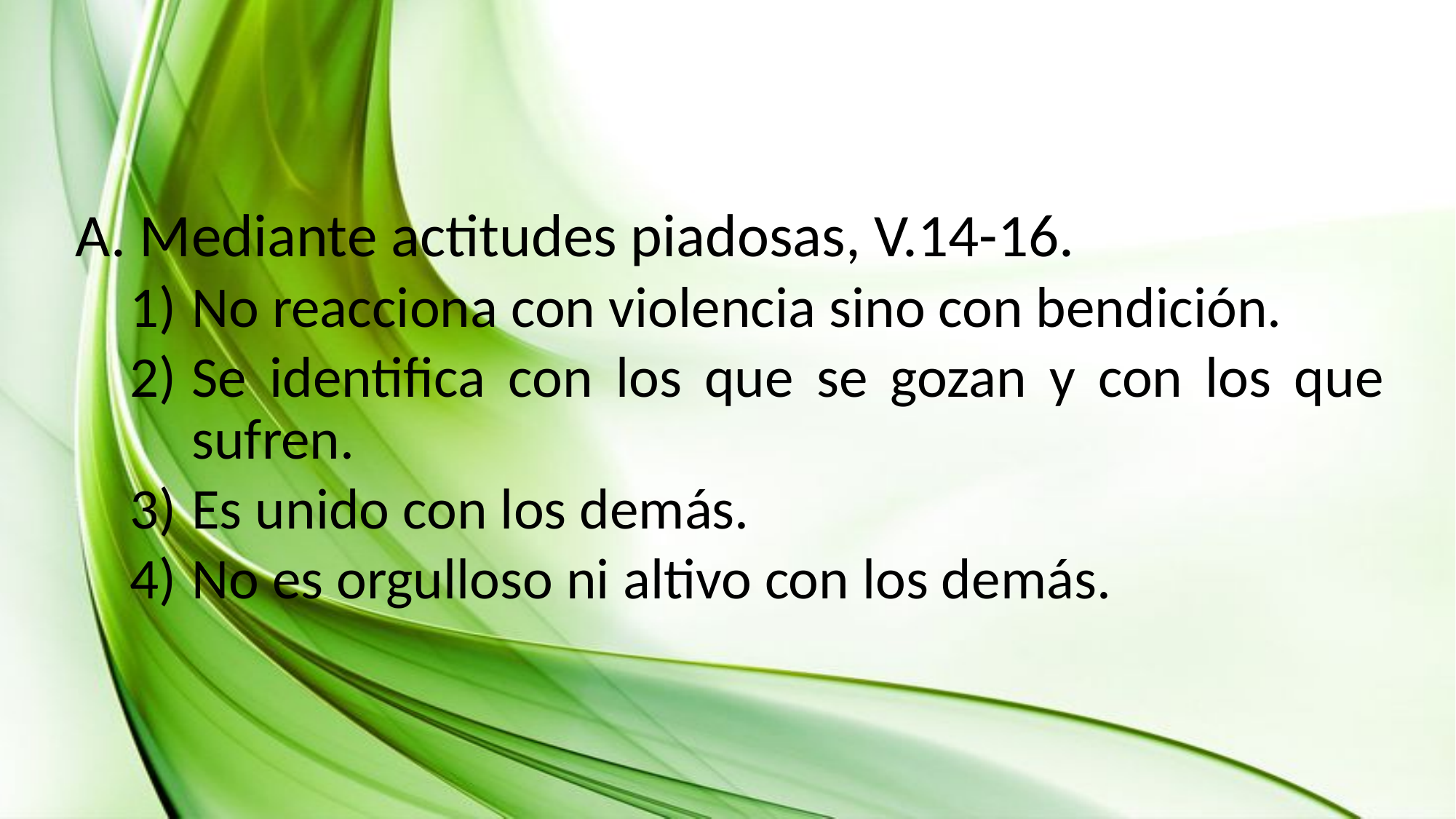

Mediante actitudes piadosas, V.14-16.
No reacciona con violencia sino con bendición.
Se identifica con los que se gozan y con los que sufren.
Es unido con los demás.
No es orgulloso ni altivo con los demás.